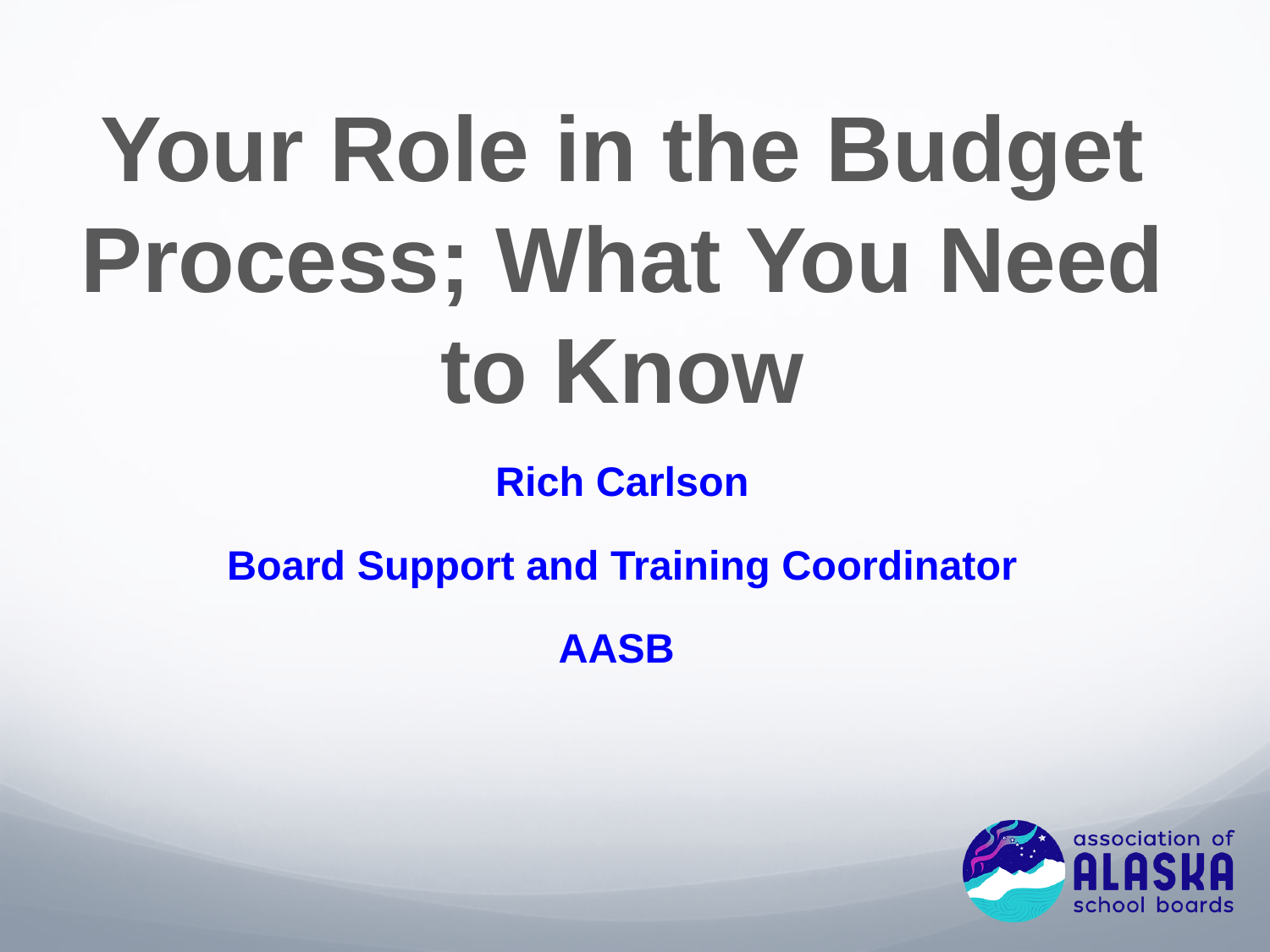

#
Your Role in the Budget Process; What You Need to Know
Rich Carlson
Board Support and Training Coordinator
AASB